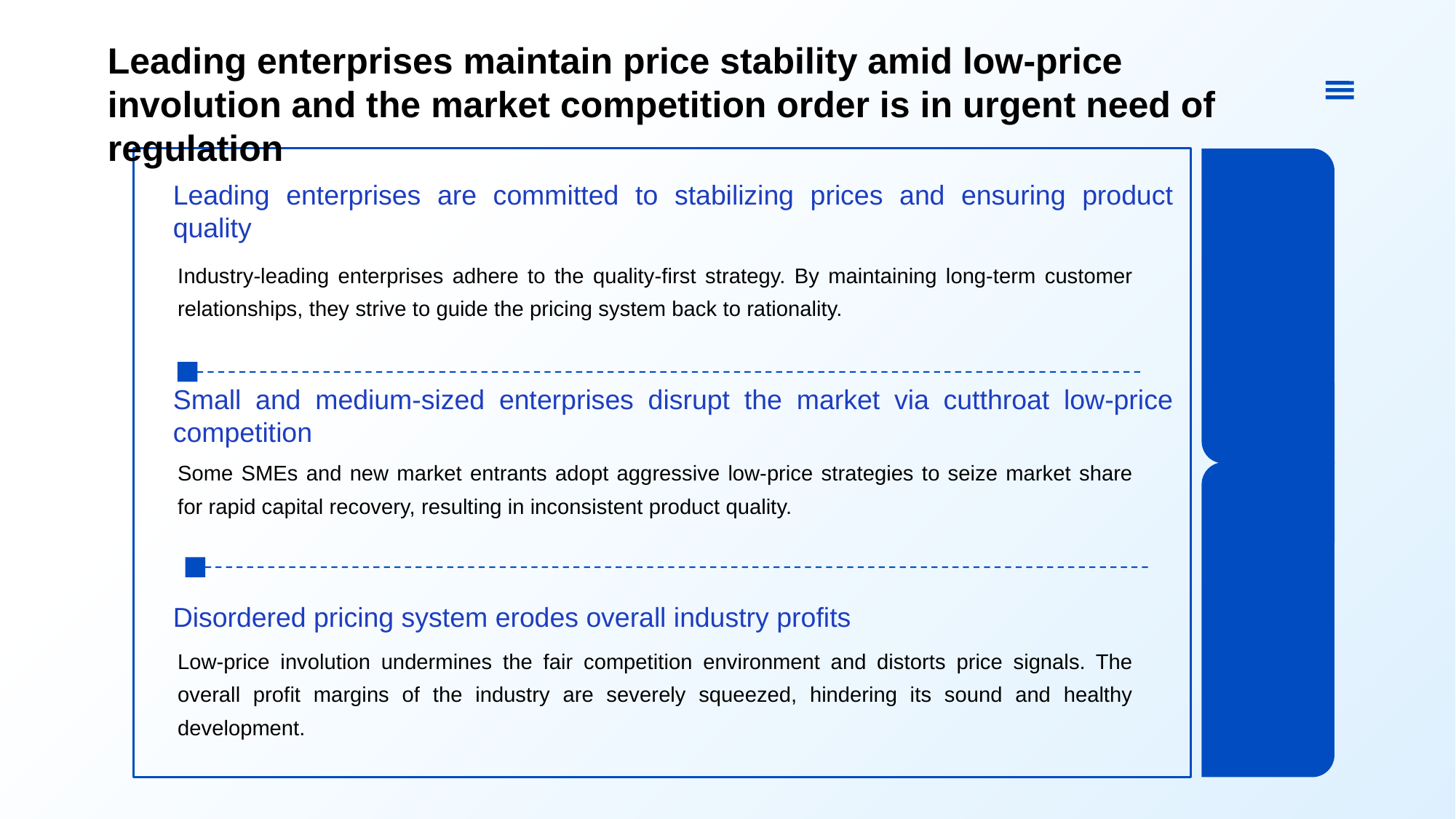

Leading enterprises maintain price stability amid low-price involution and the market competition order is in urgent need of regulation

Leading enterprises are committed to stabilizing prices and ensuring product quality

Industry-leading enterprises adhere to the quality-first strategy. By maintaining long-term customer relationships, they strive to guide the pricing system back to rationality.

Small and medium-sized enterprises disrupt the market via cutthroat low-price competition
Some SMEs and new market entrants adopt aggressive low-price strategies to seize market share for rapid capital recovery, resulting in inconsistent product quality.

Disordered pricing system erodes overall industry profits
Low-price involution undermines the fair competition environment and distorts price signals. The overall profit margins of the industry are severely squeezed, hindering its sound and healthy development.